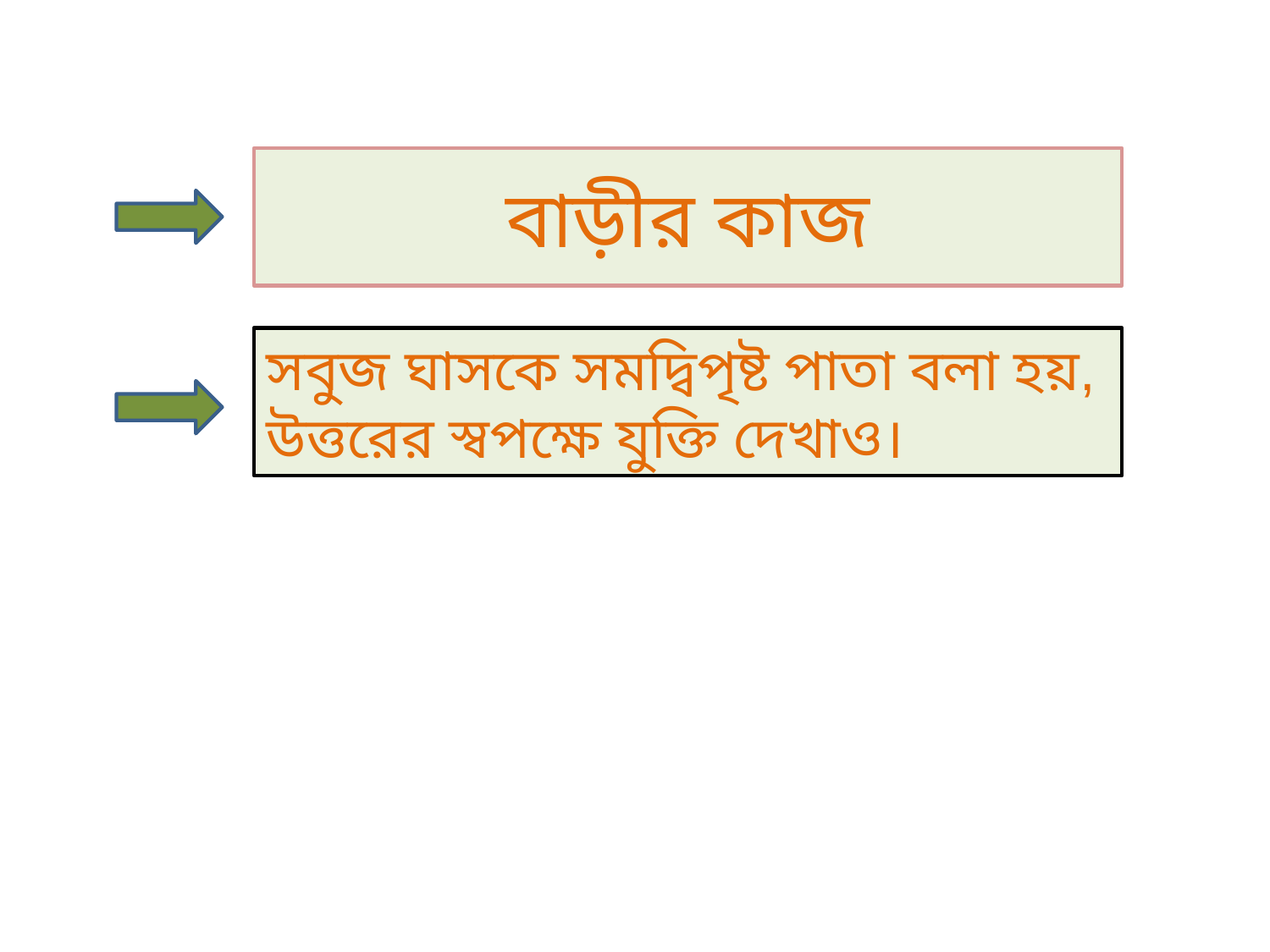

# বাড়ীর কাজ

সবুজ ঘাসকে সমদ্বিপৃষ্ট পাতা বলা হয়, উত্তরের স্বপক্ষে যুক্তি দেখাও।